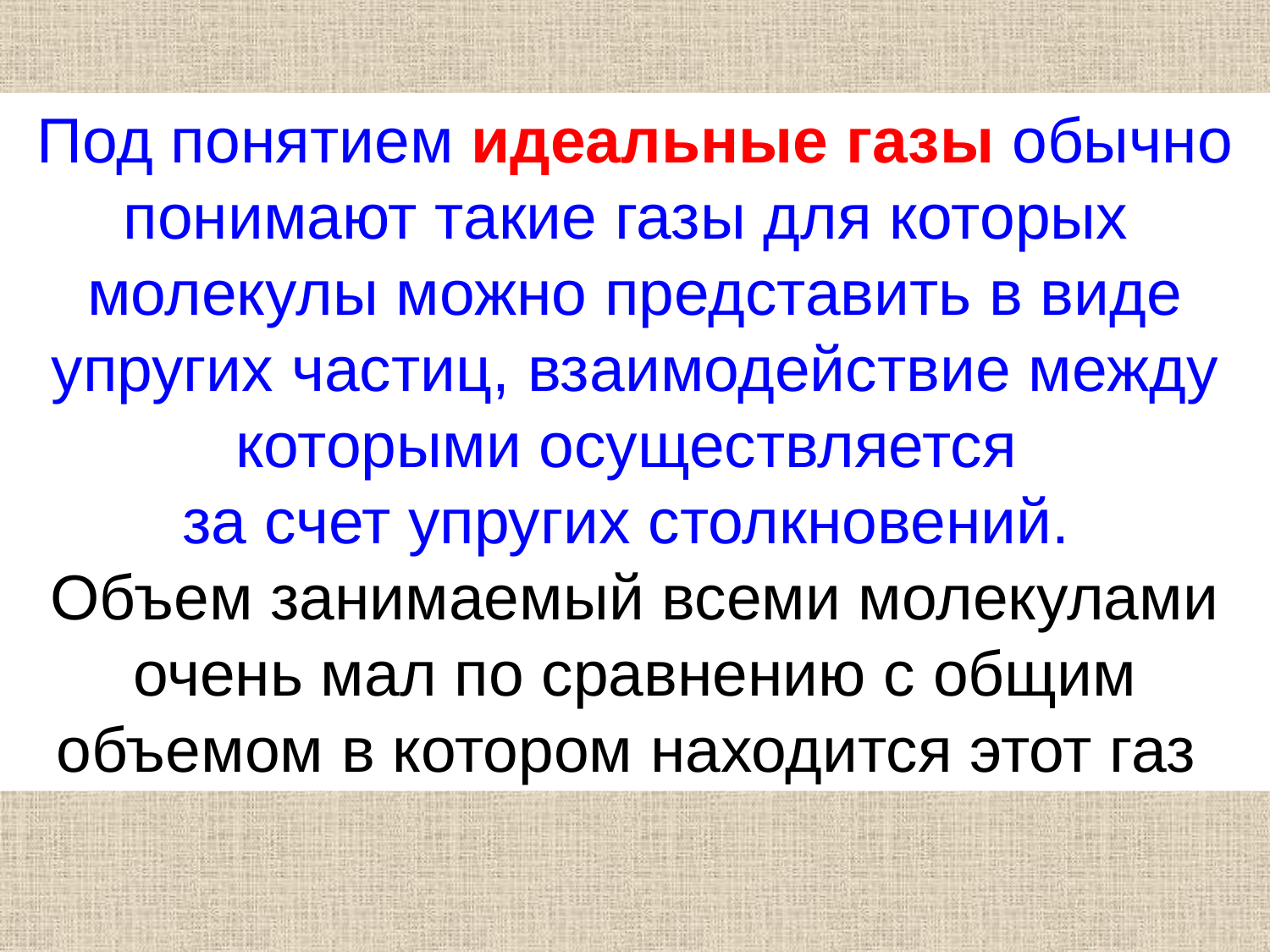

Под понятием идеальные газы обычно понимают такие газы для которых  молекулы можно представить в виде упругих частиц, взаимодействие между которыми осуществляется
за счет упругих столкновений.
Объем занимаемый всеми молекулами очень мал по сравнению с общим объемом в котором находится этот газ